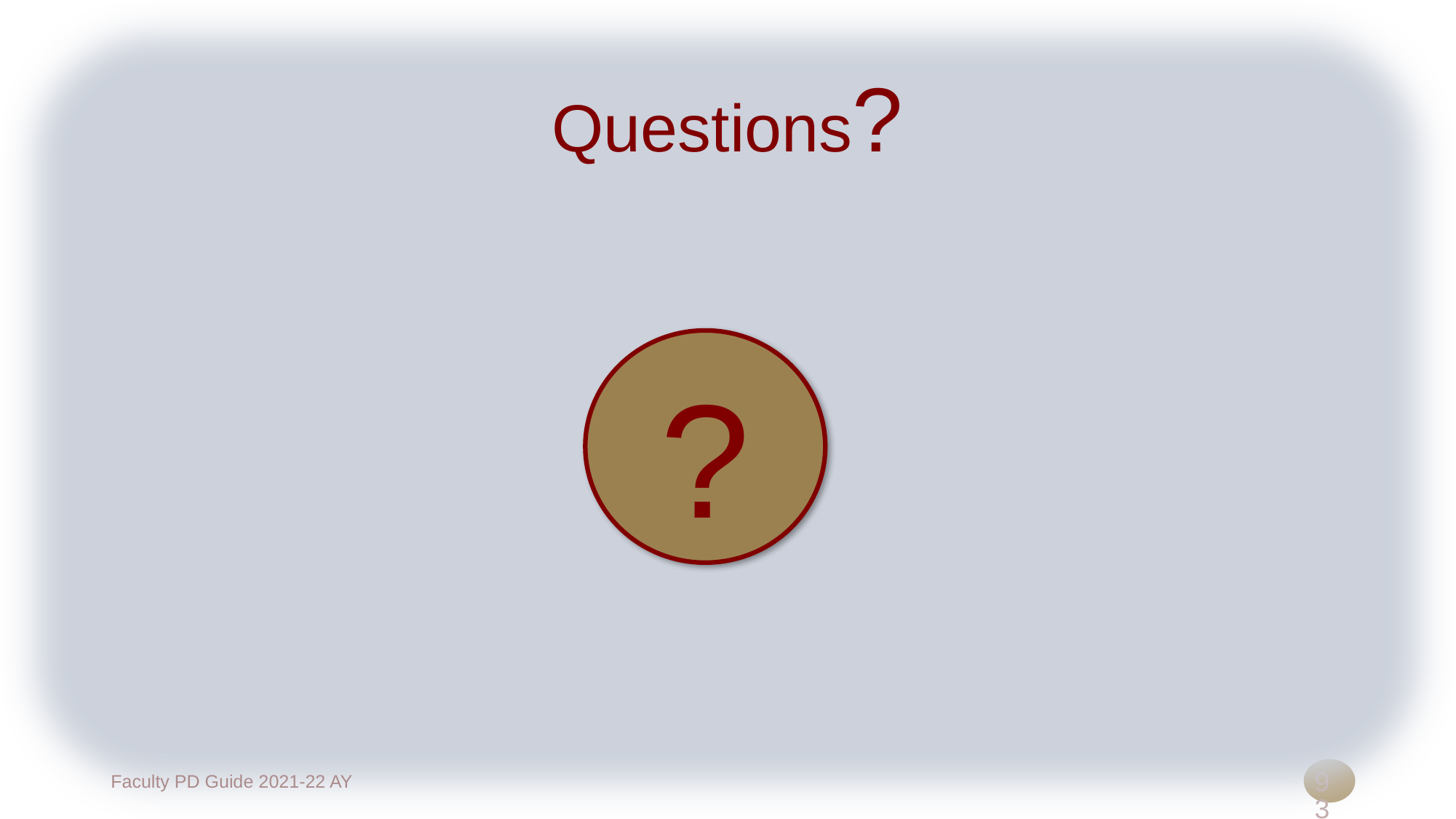

# Questions?

?
93
Faculty PD Guide 2021-22 AY